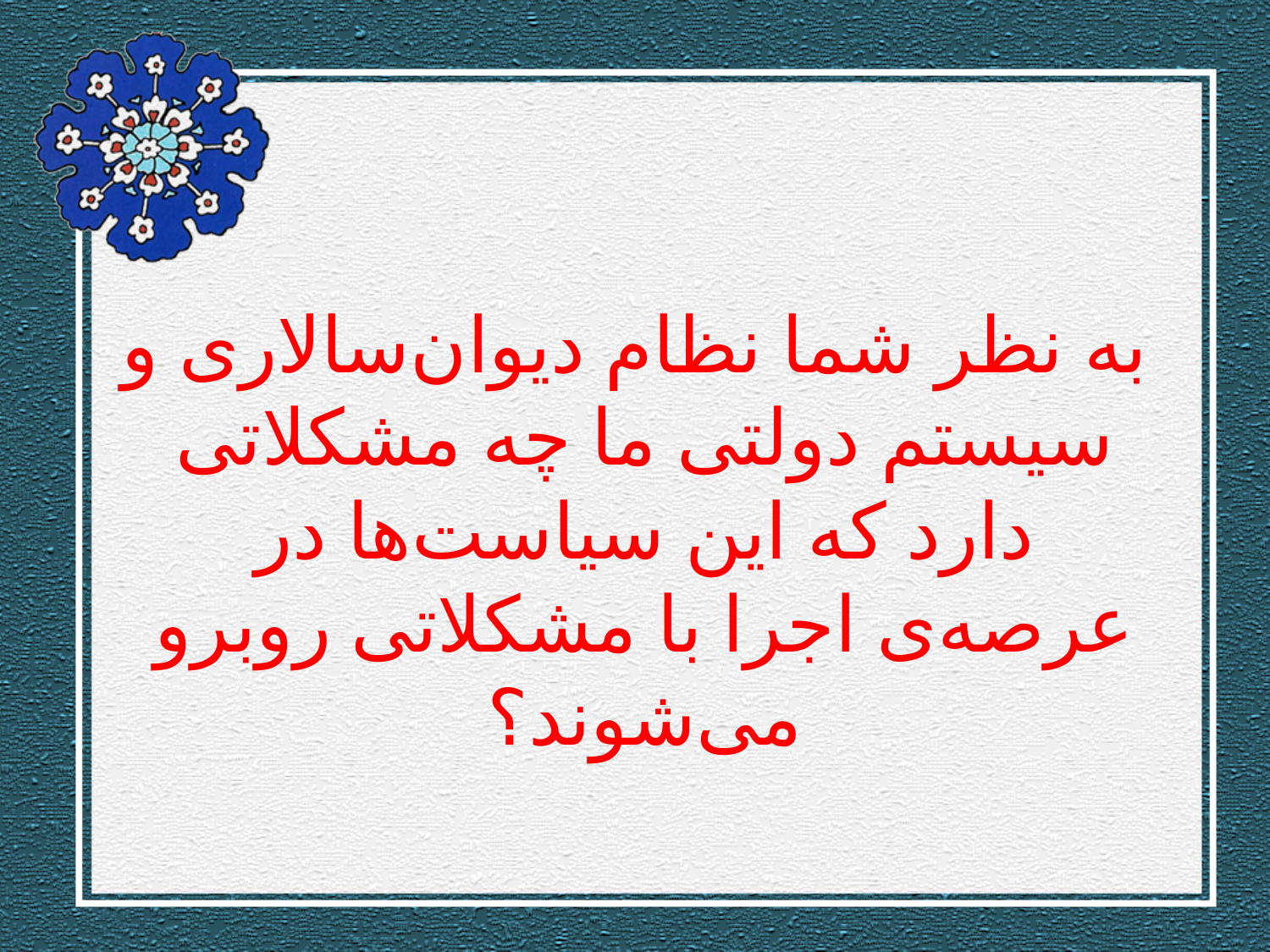

# به نظر شما نظام دیوان‌سالاری و سیستم دولتی ما چه مشكلاتی دارد كه این سیاست‌ها در عرصه‌ی اجرا با مشكلاتی روبرو می‌شوند؟